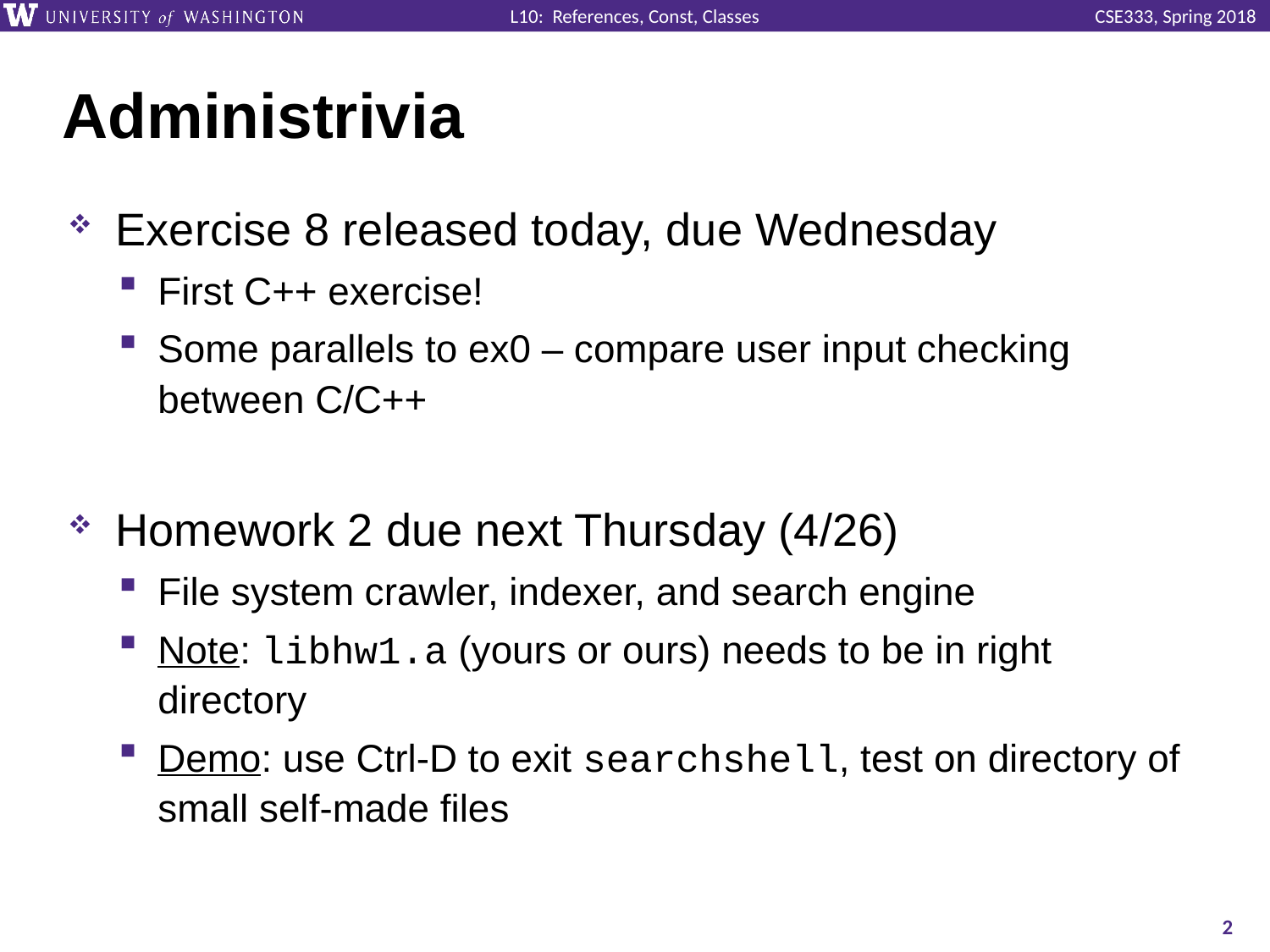

# Administrivia
Exercise 8 released today, due Wednesday
First C++ exercise!
Some parallels to ex0 – compare user input checking between C/C++

Homework 2 due next Thursday (4/26)
File system crawler, indexer, and search engine
Note: libhw1.a (yours or ours) needs to be in right directory
Demo: use Ctrl-D to exit searchshell, test on directory of small self-made files
2